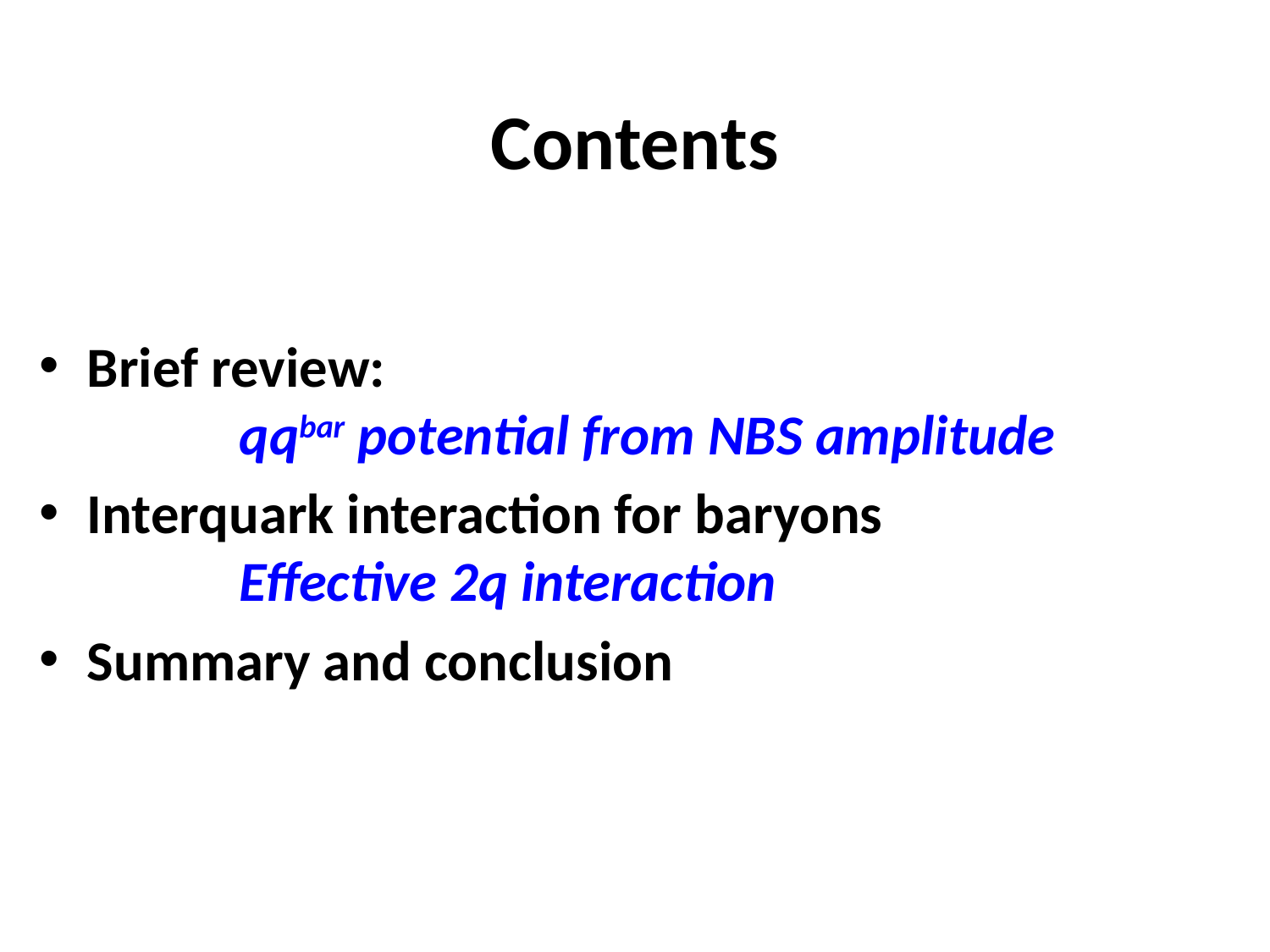

# Contents
Brief review:
            qqbar potential from NBS amplitude
Interquark interaction for baryons
            Effective 2q interaction
Summary and conclusion